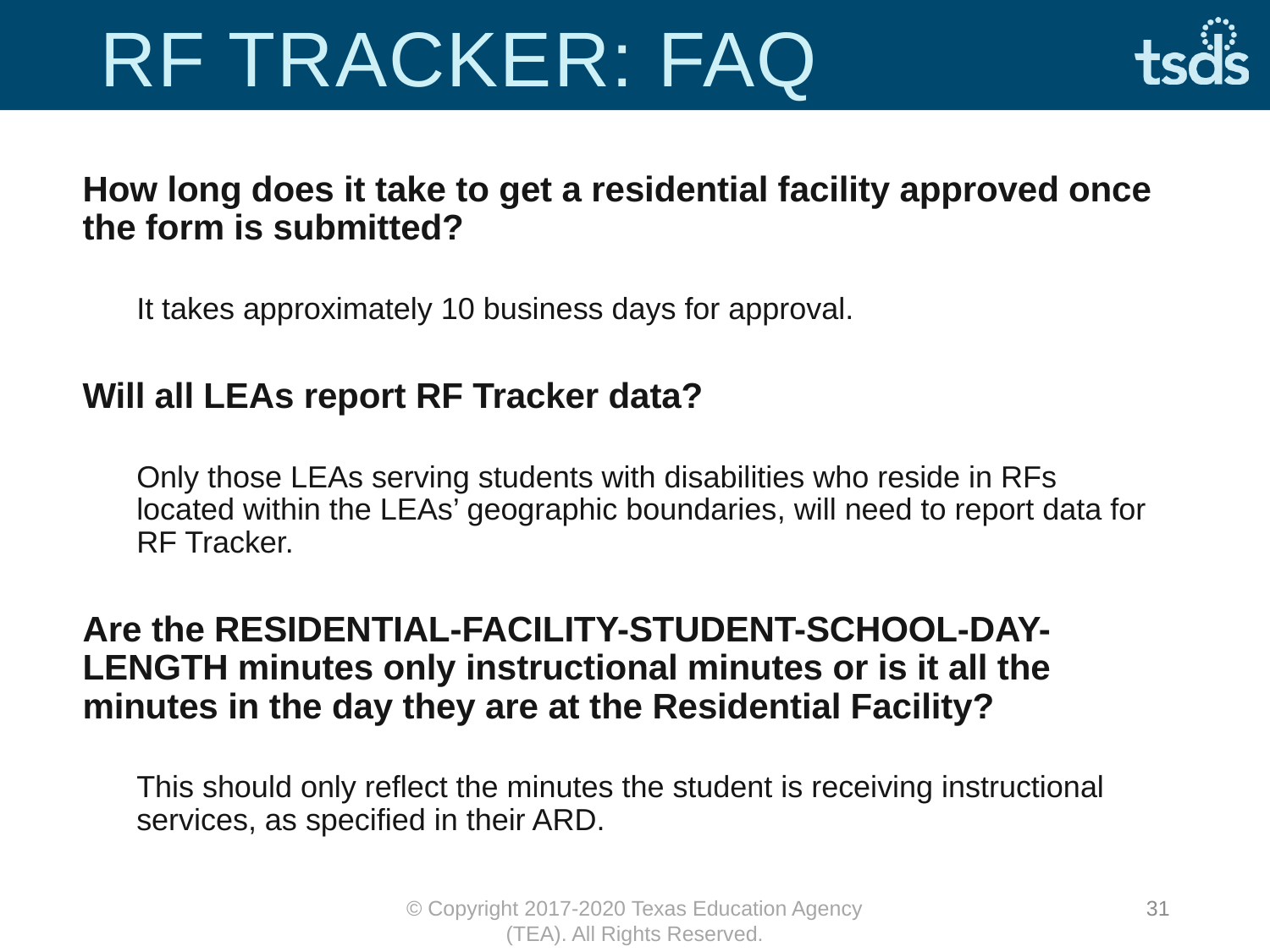

# Rf tracker: FAQ
How long does it take to get a residential facility approved once the form is submitted?

It takes approximately 10 business days for approval.

Will all LEAs report RF Tracker data?

Only those LEAs serving students with disabilities who reside in RFs located within the LEAs’ geographic boundaries, will need to report data for RF Tracker.

Are the RESIDENTIAL-FACILITY-STUDENT-SCHOOL-DAY-LENGTH minutes only instructional minutes or is it all the minutes in the day they are at the Residential Facility?

This should only reflect the minutes the student is receiving instructional services, as specified in their ARD.

31